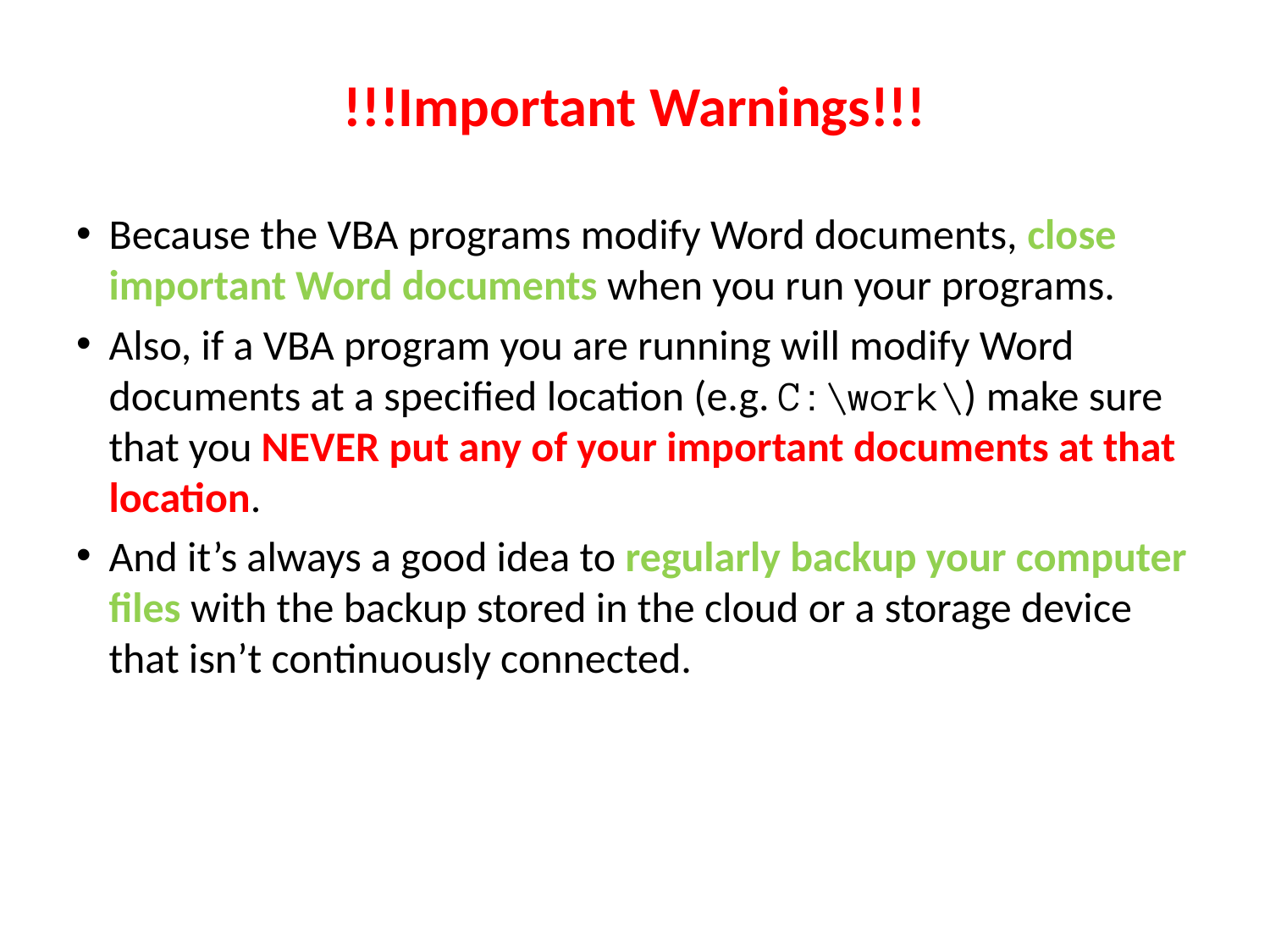

# !!!Important Warnings!!!
Because the VBA programs modify Word documents, close important Word documents when you run your programs.
Also, if a VBA program you are running will modify Word documents at a specified location (e.g. C:\work\) make sure that you NEVER put any of your important documents at that location.
And it’s always a good idea to regularly backup your computer files with the backup stored in the cloud or a storage device that isn’t continuously connected.